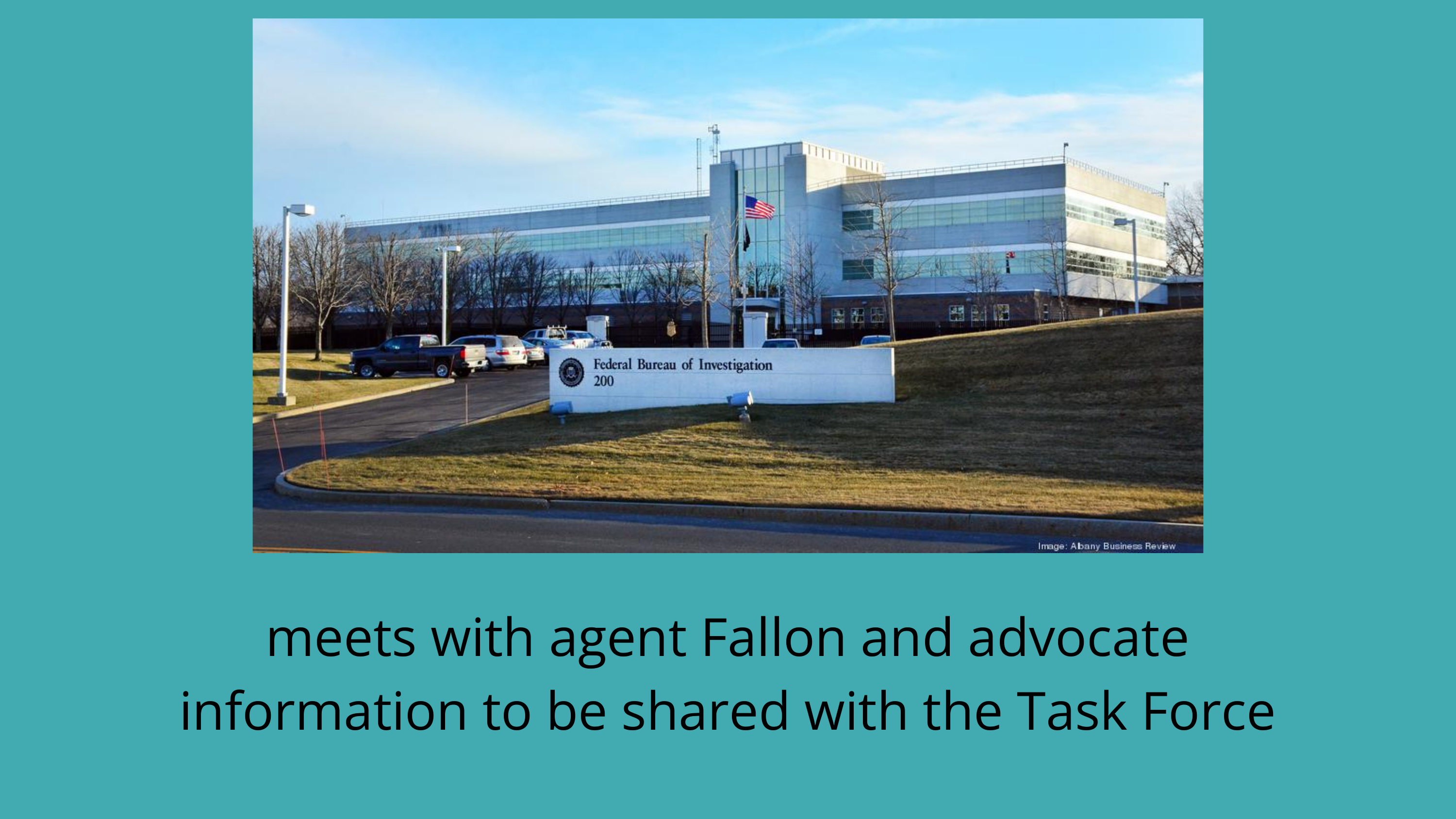

meets with agent Fallon and advocate
information to be shared with the Task Force